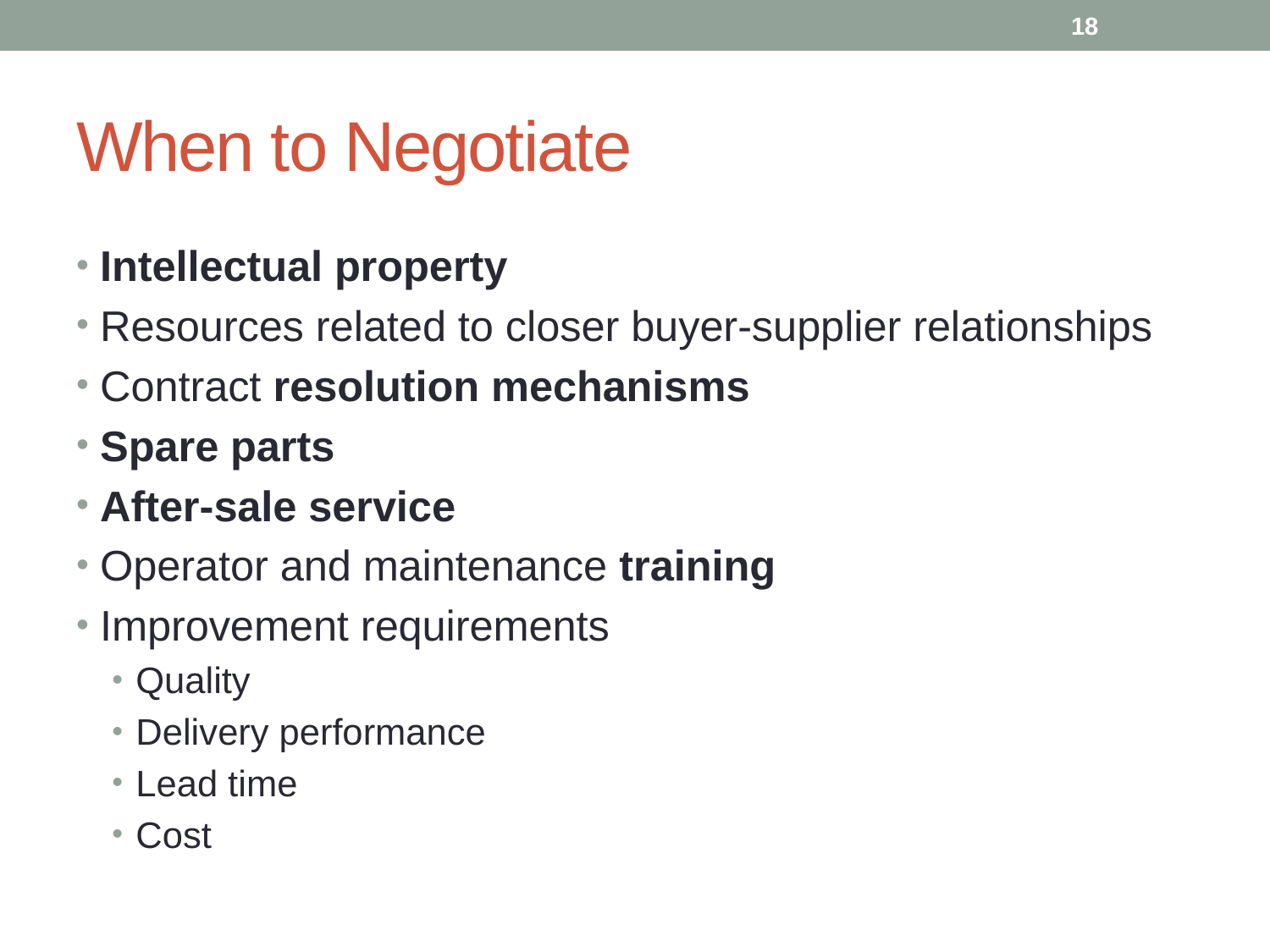

18
# When to Negotiate
Intellectual property
Resources related to closer buyer-supplier relationships
Contract resolution mechanisms
Spare parts
After-sale service
Operator and maintenance training
Improvement requirements
Quality
Delivery performance
Lead time
Cost